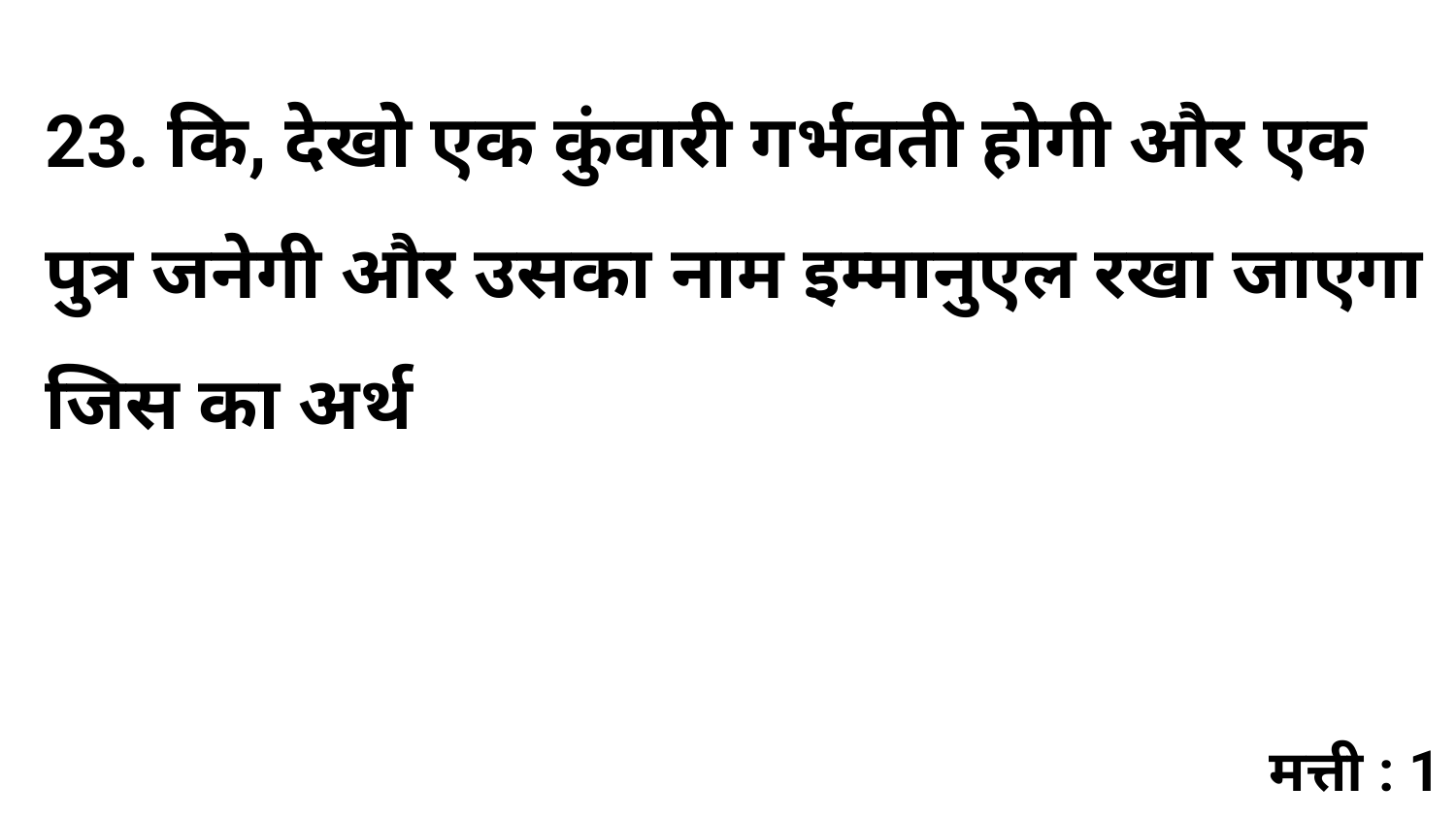

23. कि, देखो एक कुंवारी गर्भवती होगी और एक पुत्र जनेगी और उसका नाम इम्मानुएल रखा जाएगा जिस का अर्थ
मत्ती : 1